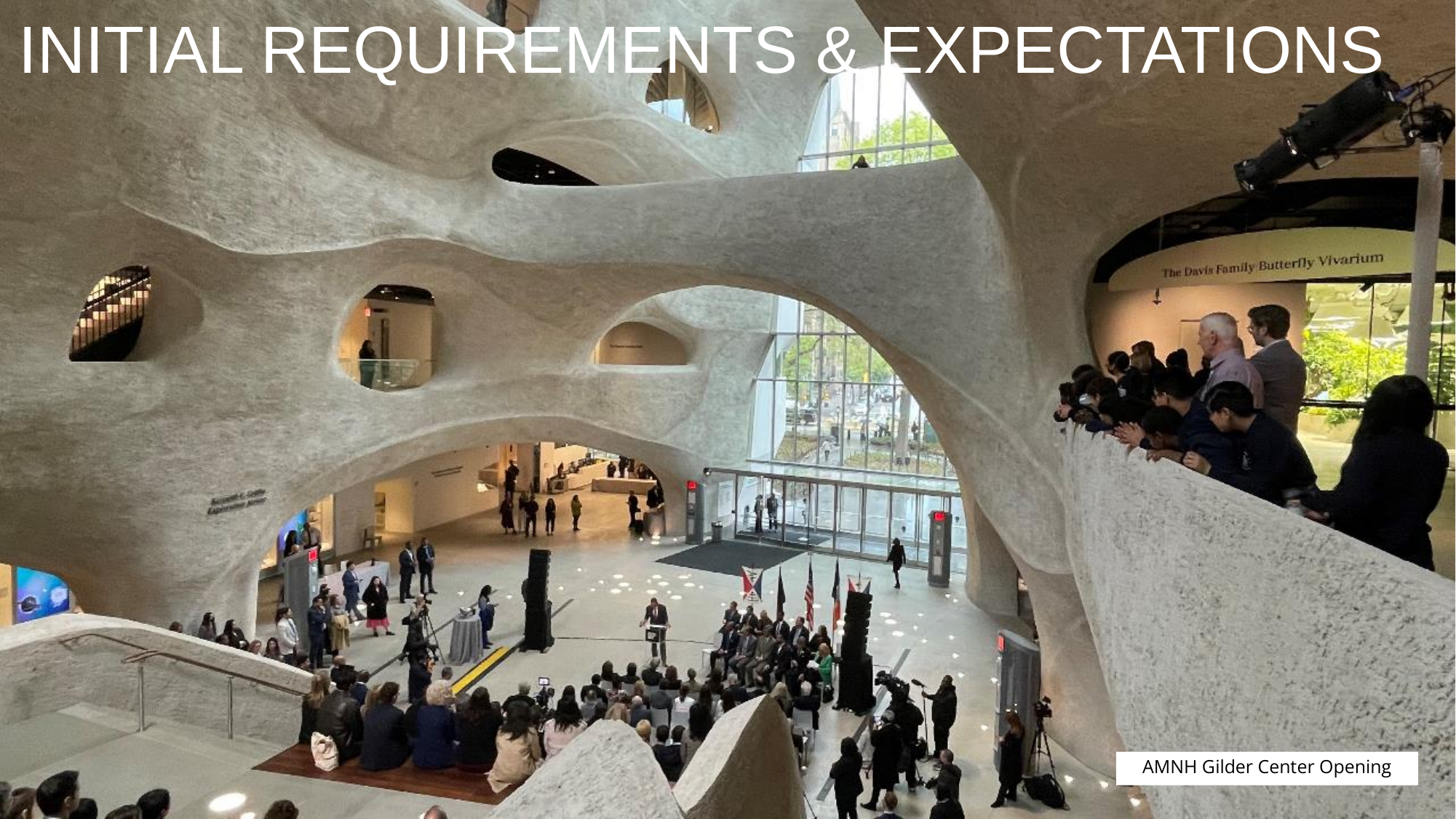

# INITIAL REQUIREMENTS & EXPECTATIONS
AMNH Gilder Center Opening